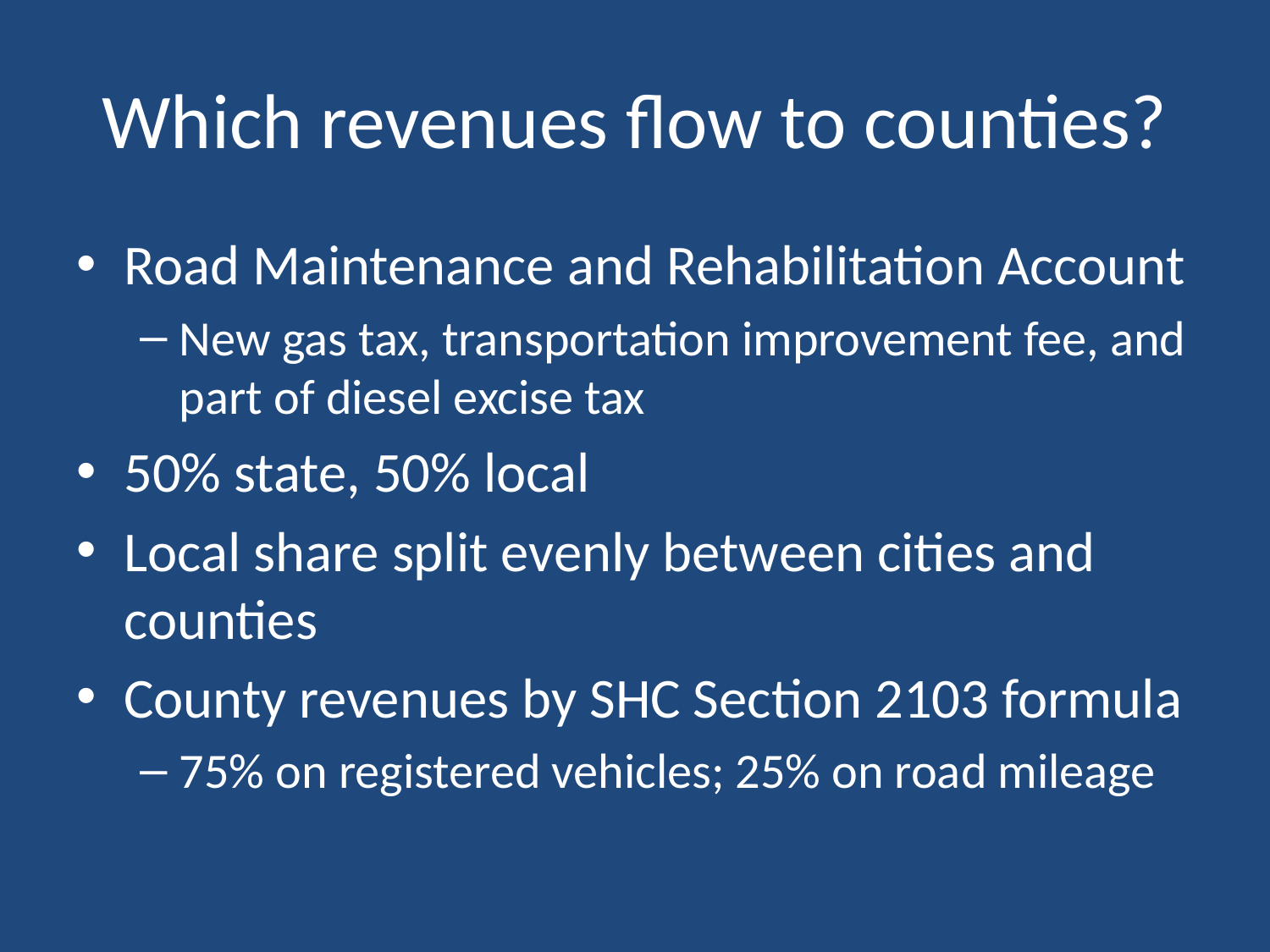

# Which revenues flow to counties?
Road Maintenance and Rehabilitation Account
New gas tax, transportation improvement fee, and part of diesel excise tax
50% state, 50% local
Local share split evenly between cities and counties
County revenues by SHC Section 2103 formula
75% on registered vehicles; 25% on road mileage